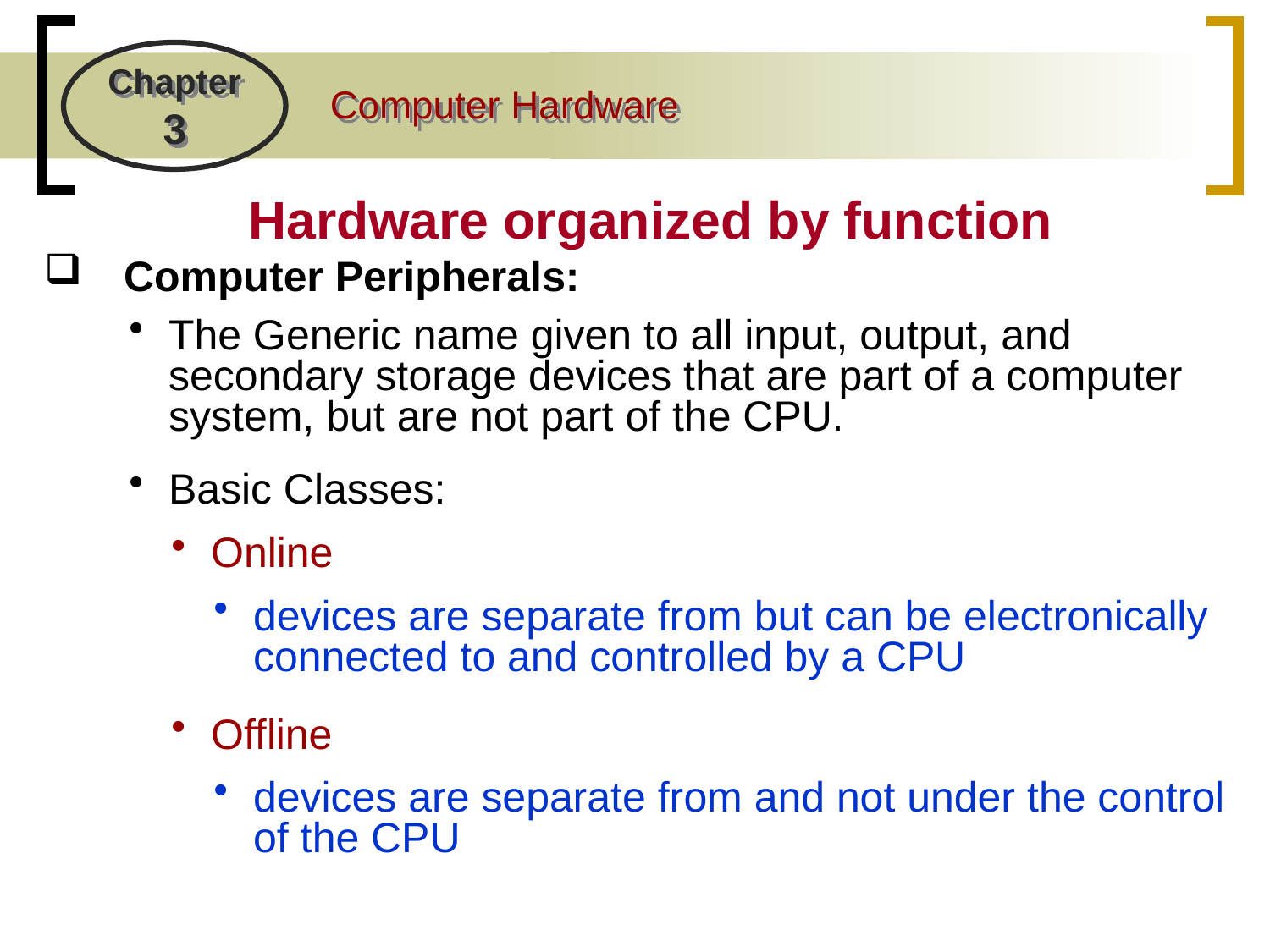

Hardware organized by function
Computer Peripherals:
The Generic name given to all input, output, and secondary storage devices that are part of a computer system, but are not part of the CPU.
Basic Classes:
Online
devices are separate from but can be electronically connected to and controlled by a CPU
Offline
devices are separate from and not under the control of the CPU